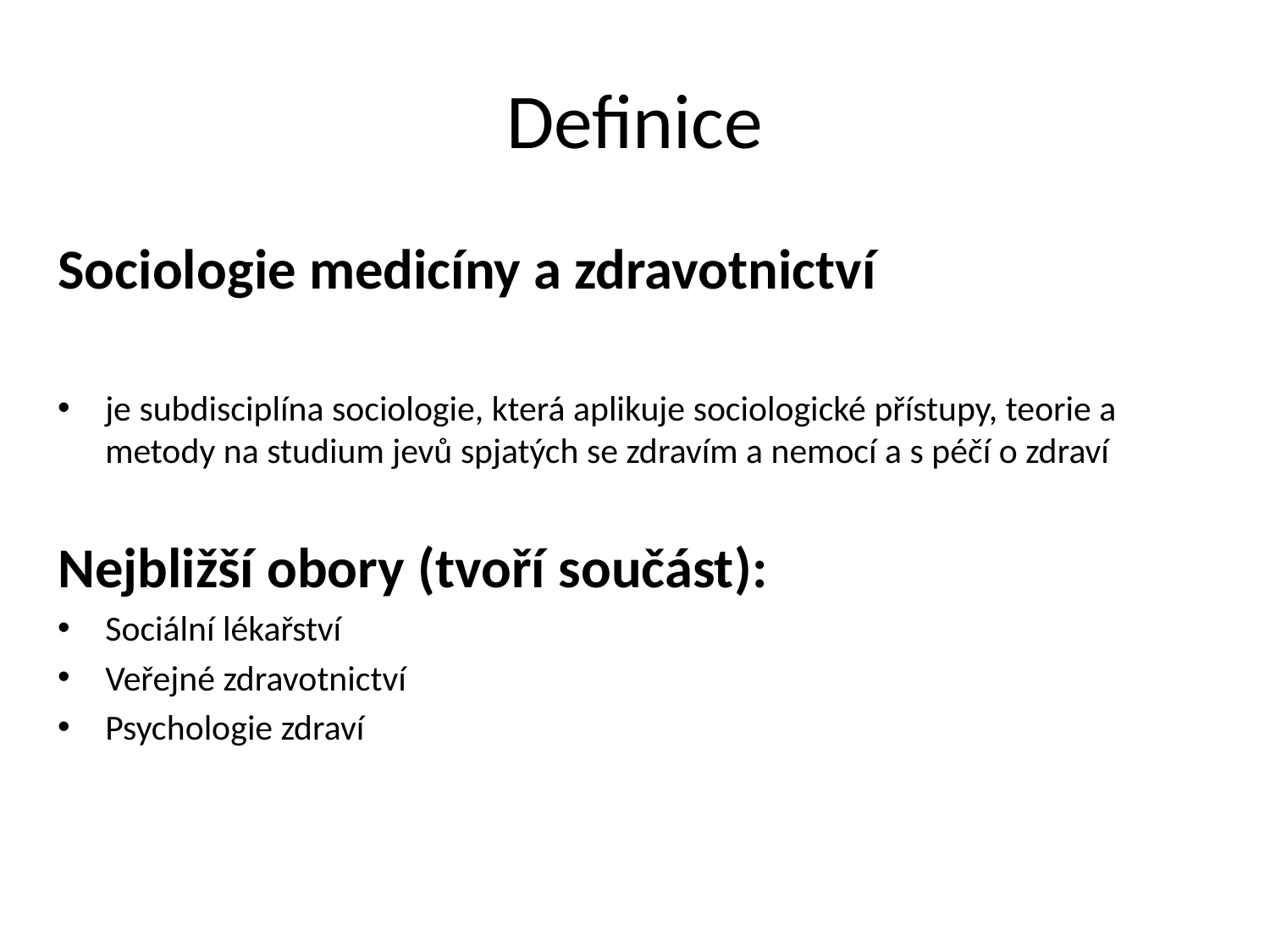

# Definice
Sociologie medicíny a zdravotnictví

je subdisciplína sociologie, která aplikuje sociologické přístupy, teorie a metody na studium jevů spjatých se zdravím a nemocí a s péčí o zdraví

Nejbližší obory (tvoří součást):
Sociální lékařství
Veřejné zdravotnictví
Psychologie zdraví